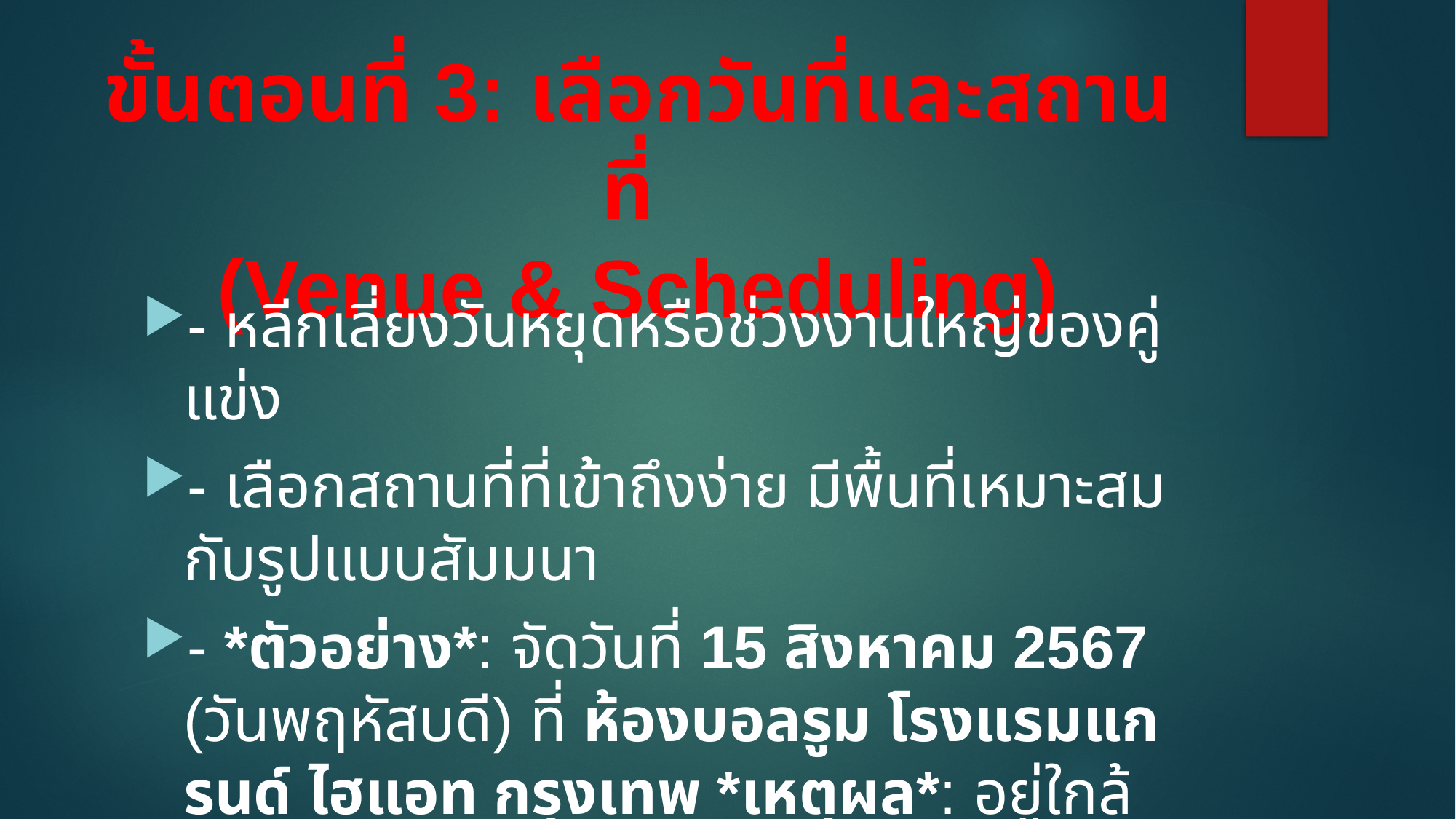

# ขั้นตอนที่ 3: เลือกวันที่และสถานที่ (Venue & Scheduling)
- หลีกเลี่ยงวันหยุดหรือช่วงงานใหญ่ของคู่แข่ง
- เลือกสถานที่ที่เข้าถึงง่าย มีพื้นที่เหมาะสมกับรูปแบบสัมมนา
- *ตัวอย่าง*: จัดวันที่ 15 สิงหาคม 2567 (วันพฤหัสบดี) ที่ ห้องบอลรูม โรงแรมแกรนด์ ไฮแอท กรุงเทพ *เหตุผล*: อยู่ใกล้ BTS มีพื้นที่รองรับผู้เข้าร่วม 200 คน และมีระบบสตรีมมิ่งครบวงจร